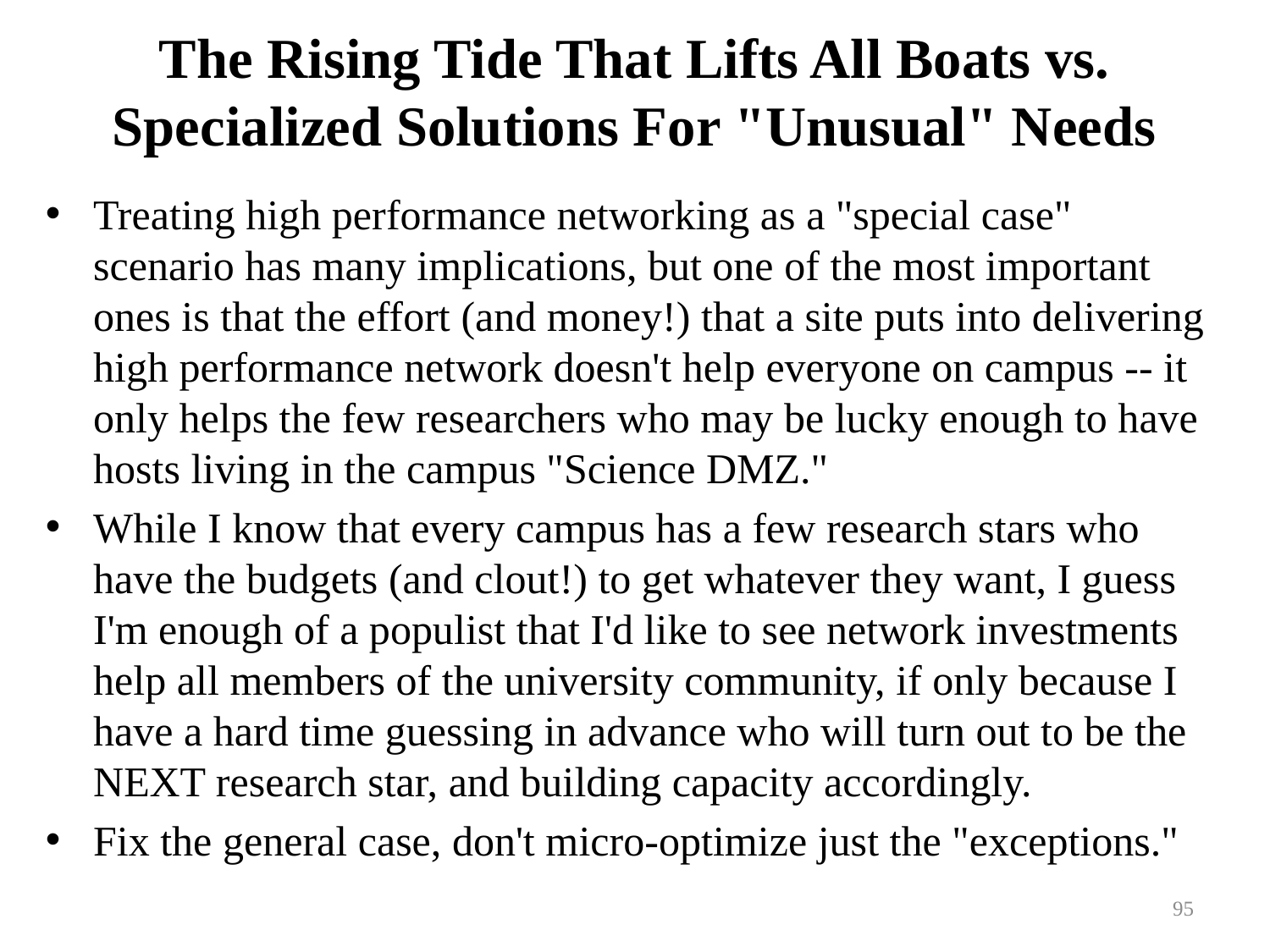

# The Rising Tide That Lifts All Boats vs. Specialized Solutions For "Unusual" Needs
Treating high performance networking as a "special case" scenario has many implications, but one of the most important ones is that the effort (and money!) that a site puts into delivering high performance network doesn't help everyone on campus -- it only helps the few researchers who may be lucky enough to have hosts living in the campus "Science DMZ."
While I know that every campus has a few research stars who have the budgets (and clout!) to get whatever they want, I guess I'm enough of a populist that I'd like to see network investments help all members of the university community, if only because I have a hard time guessing in advance who will turn out to be the NEXT research star, and building capacity accordingly.
Fix the general case, don't micro-optimize just the "exceptions."
95